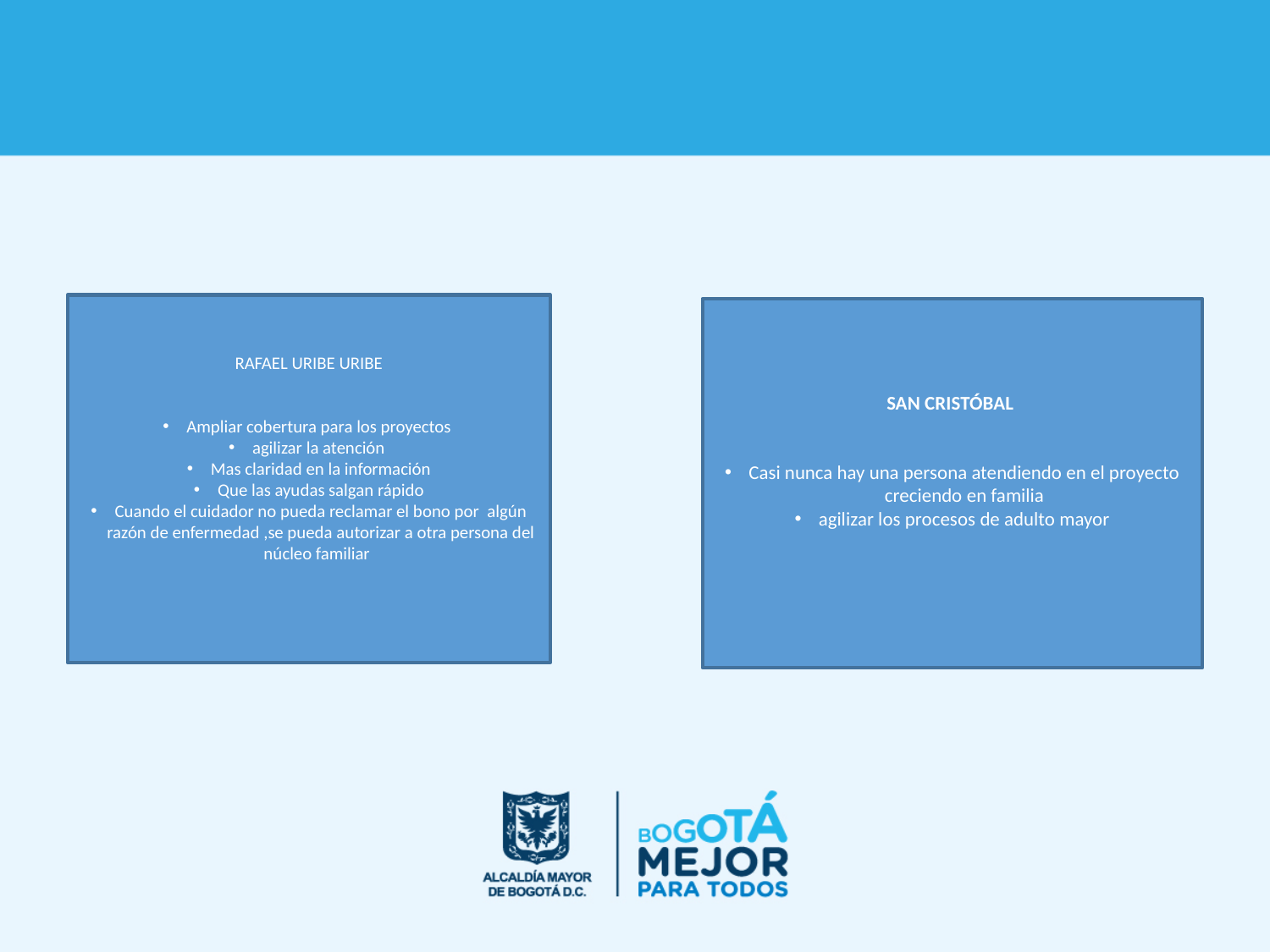

RAFAEL URIBE URIBE

Ampliar cobertura para los proyectos
agilizar la atención
Mas claridad en la información
Que las ayudas salgan rápido
Cuando el cuidador no pueda reclamar el bono por  algún razón de enfermedad ,se pueda autorizar a otra persona del núcleo familiar

SAN CRISTÓBAL

Casi nunca hay una persona atendiendo en el proyecto creciendo en familia
agilizar los procesos de adulto mayor